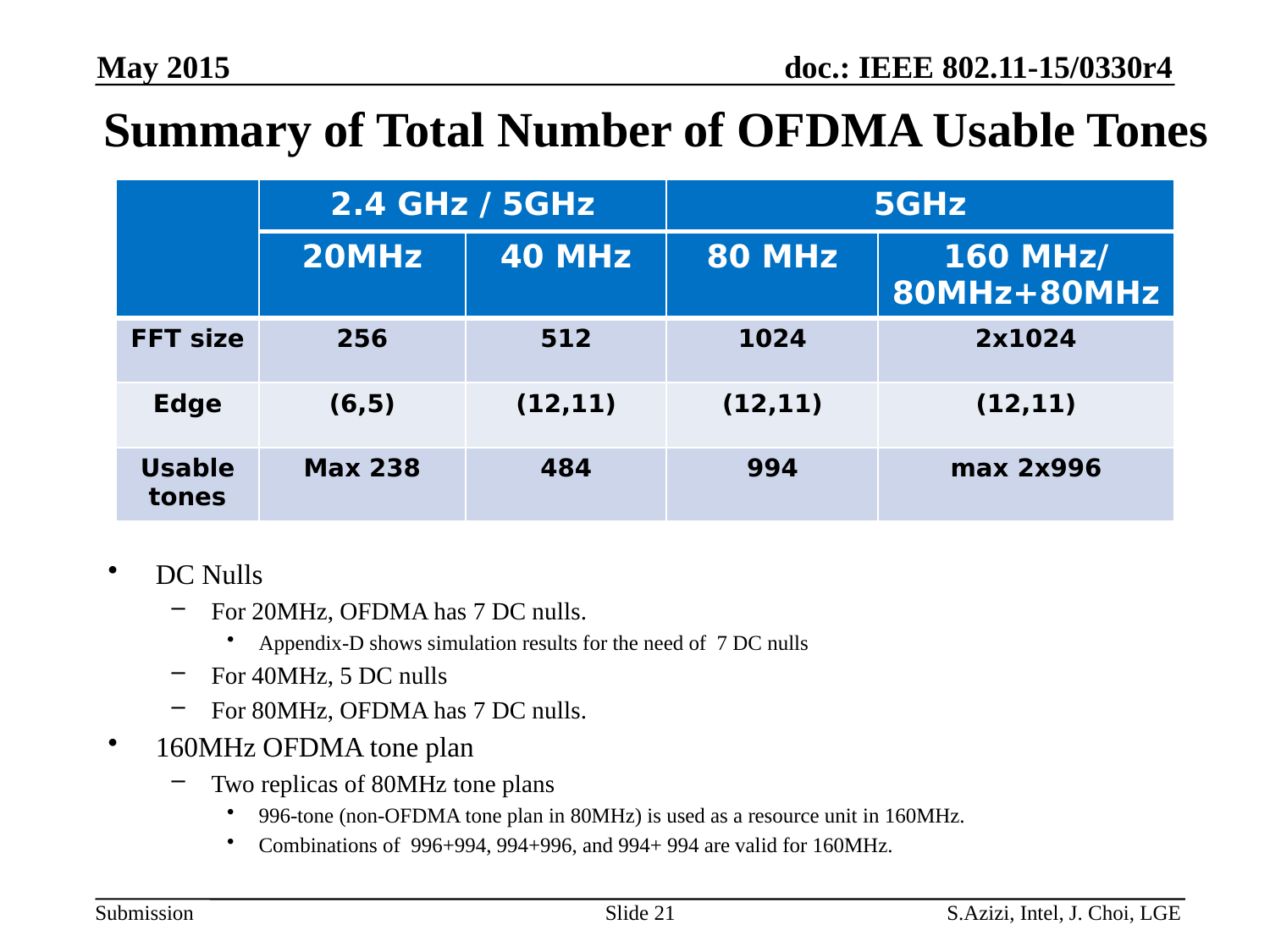

May 2015
# Summary of Total Number of OFDMA Usable Tones
|  | 2.4 GHz / 5GHz |  | 5GHz |  |
| --- | --- | --- | --- | --- |
|  | 20MHz | 40 MHz | 80 MHz | 160 MHz/ 80MHz+80MHz |
| FFT size | 256 | 512 | 1024 | 2x1024 |
| Edge | (6,5) | (12,11) | (12,11) | (12,11) |
| Usable tones | Max 238 | 484 | 994 | max 2x996 |
DC Nulls
For 20MHz, OFDMA has 7 DC nulls.
Appendix-D shows simulation results for the need of  7 DC nulls
For 40MHz, 5 DC nulls
For 80MHz, OFDMA has 7 DC nulls.
160MHz OFDMA tone plan
Two replicas of 80MHz tone plans
996-tone (non-OFDMA tone plan in 80MHz) is used as a resource unit in 160MHz.
Combinations of  996+994, 994+996, and 994+ 994 are valid for 160MHz.

Slide 21
S.Azizi, Intel, J. Choi, LGE